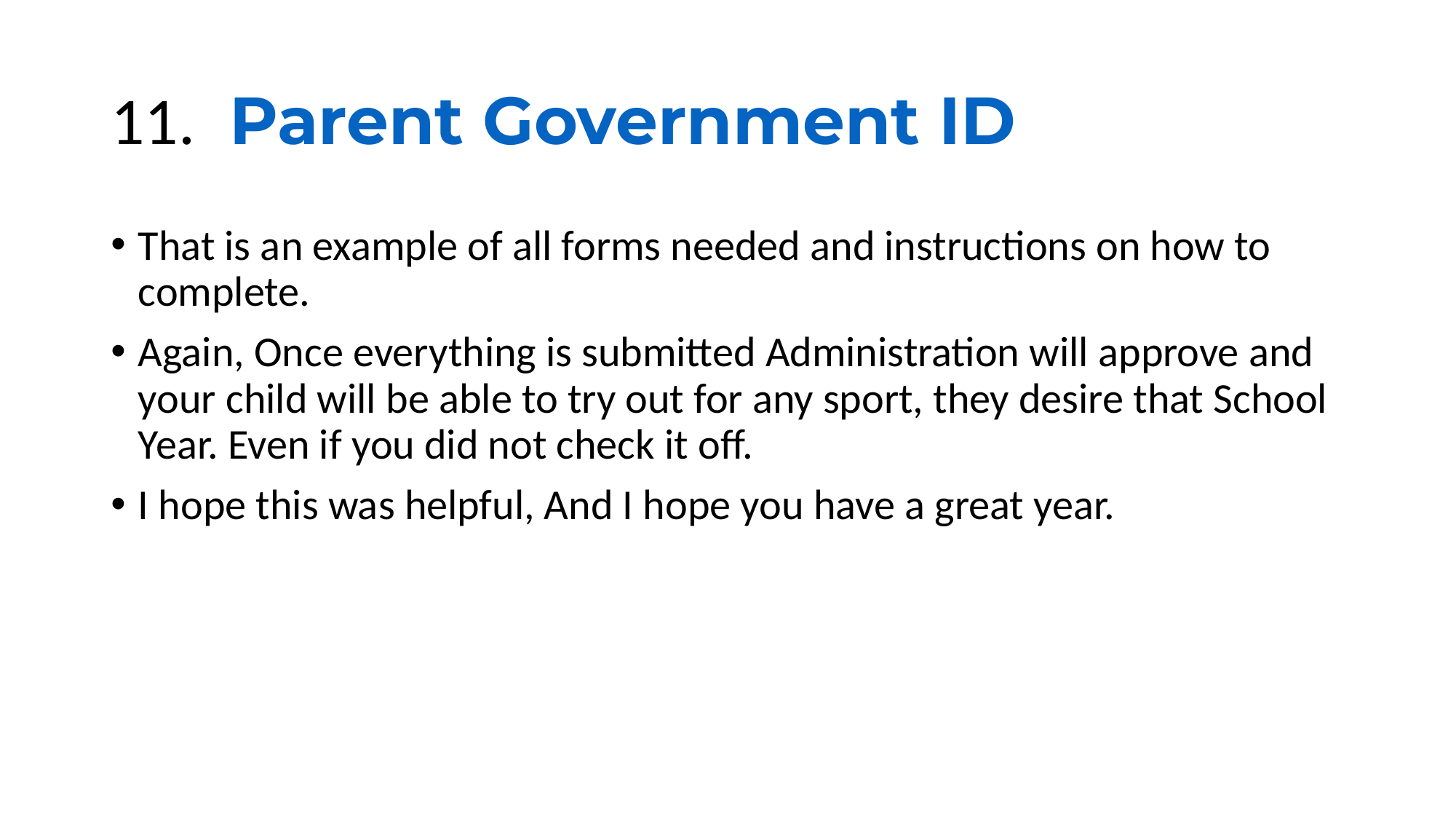

# 11.  Parent Government ID
That is an example of all forms needed and instructions on how to complete.
Again, Once everything is submitted Administration will approve and your child will be able to try out for any sport, they desire that School Year. Even if you did not check it off.
I hope this was helpful, And I hope you have a great year.